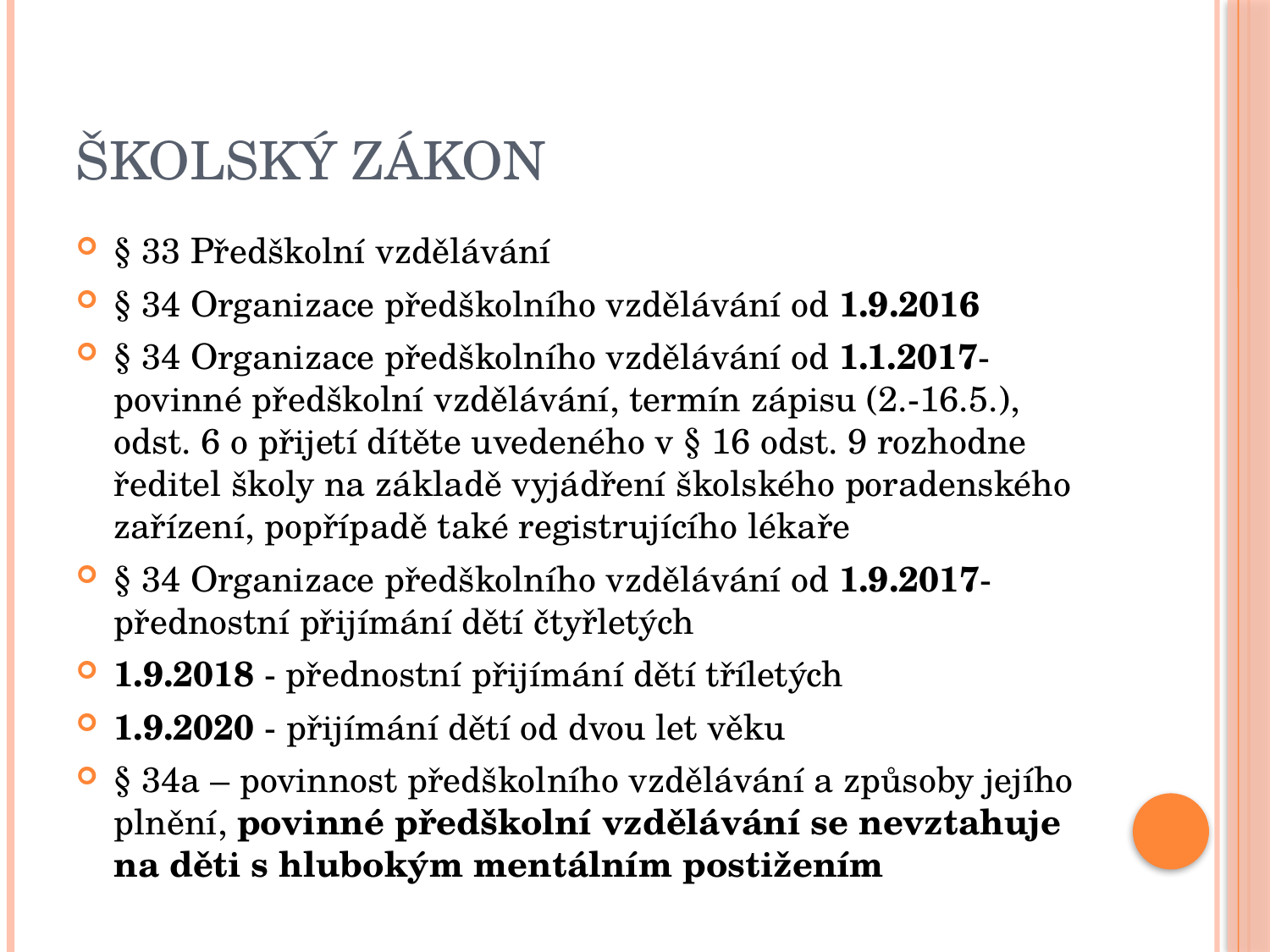

# Školský zákon
§ 33 Předškolní vzdělávání
§ 34 Organizace předškolního vzdělávání od 1.9.2016
§ 34 Organizace předškolního vzdělávání od 1.1.2017- povinné předškolní vzdělávání, termín zápisu (2.-16.5.), odst. 6 o přijetí dítěte uvedeného v § 16 odst. 9 rozhodne ředitel školy na základě vyjádření školského poradenského zařízení, popřípadě také registrujícího lékaře
§ 34 Organizace předškolního vzdělávání od 1.9.2017- přednostní přijímání dětí čtyřletých
1.9.2018 - přednostní přijímání dětí tříletých
1.9.2020 - přijímání dětí od dvou let věku
§ 34a – povinnost předškolního vzdělávání a způsoby jejího plnění, povinné předškolní vzdělávání se nevztahuje na děti s hlubokým mentálním postižením